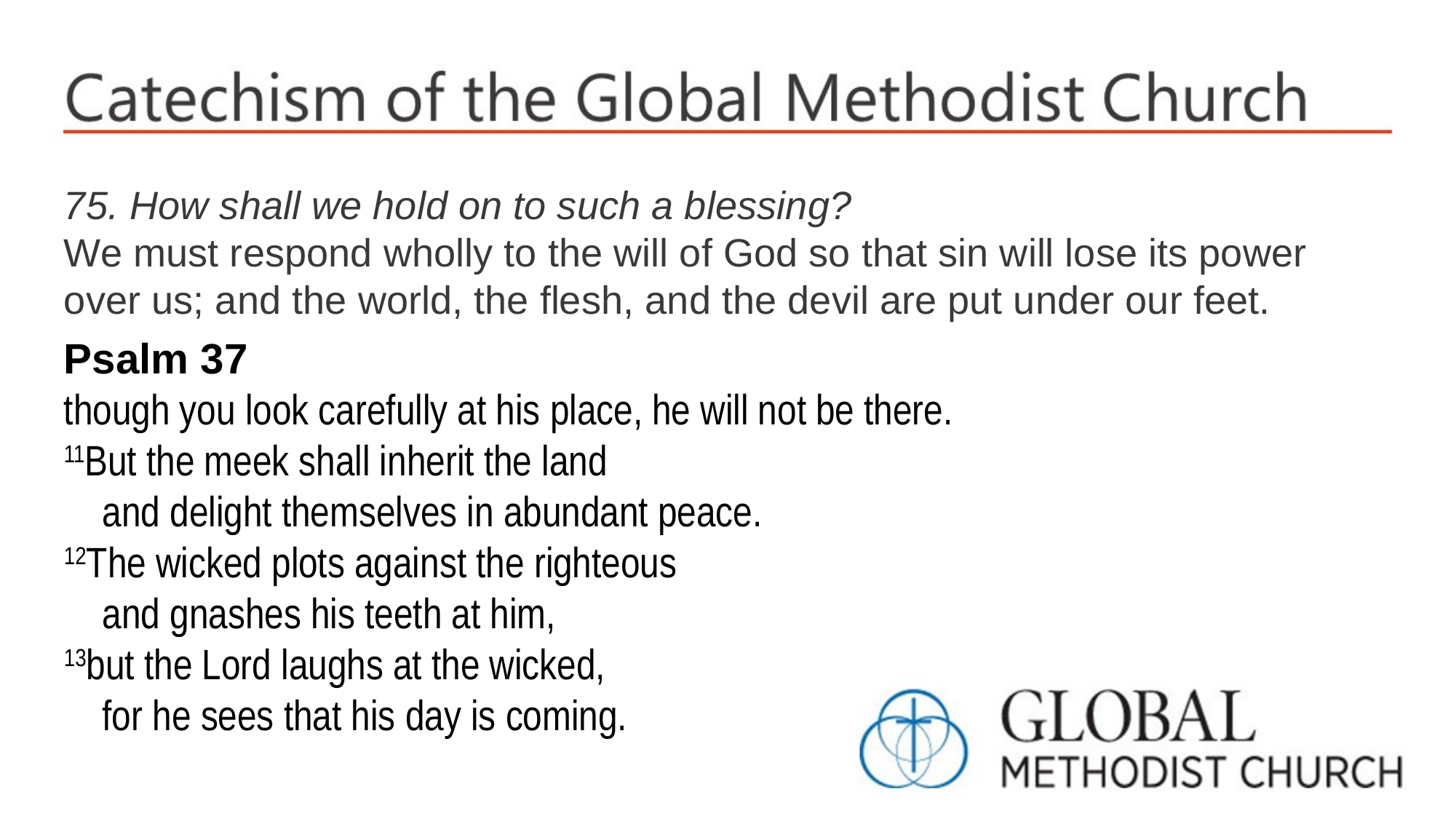

75. How shall we hold on to such a blessing?
We must respond wholly to the will of God so that sin will lose its power over us; and the world, the flesh, and the devil are put under our feet.
Psalm 37
though you look carefully at his place, he will not be there.
11But the meek shall inherit the land
    and delight themselves in abundant peace.
12The wicked plots against the righteous
    and gnashes his teeth at him,
13but the Lord laughs at the wicked,
    for he sees that his day is coming.